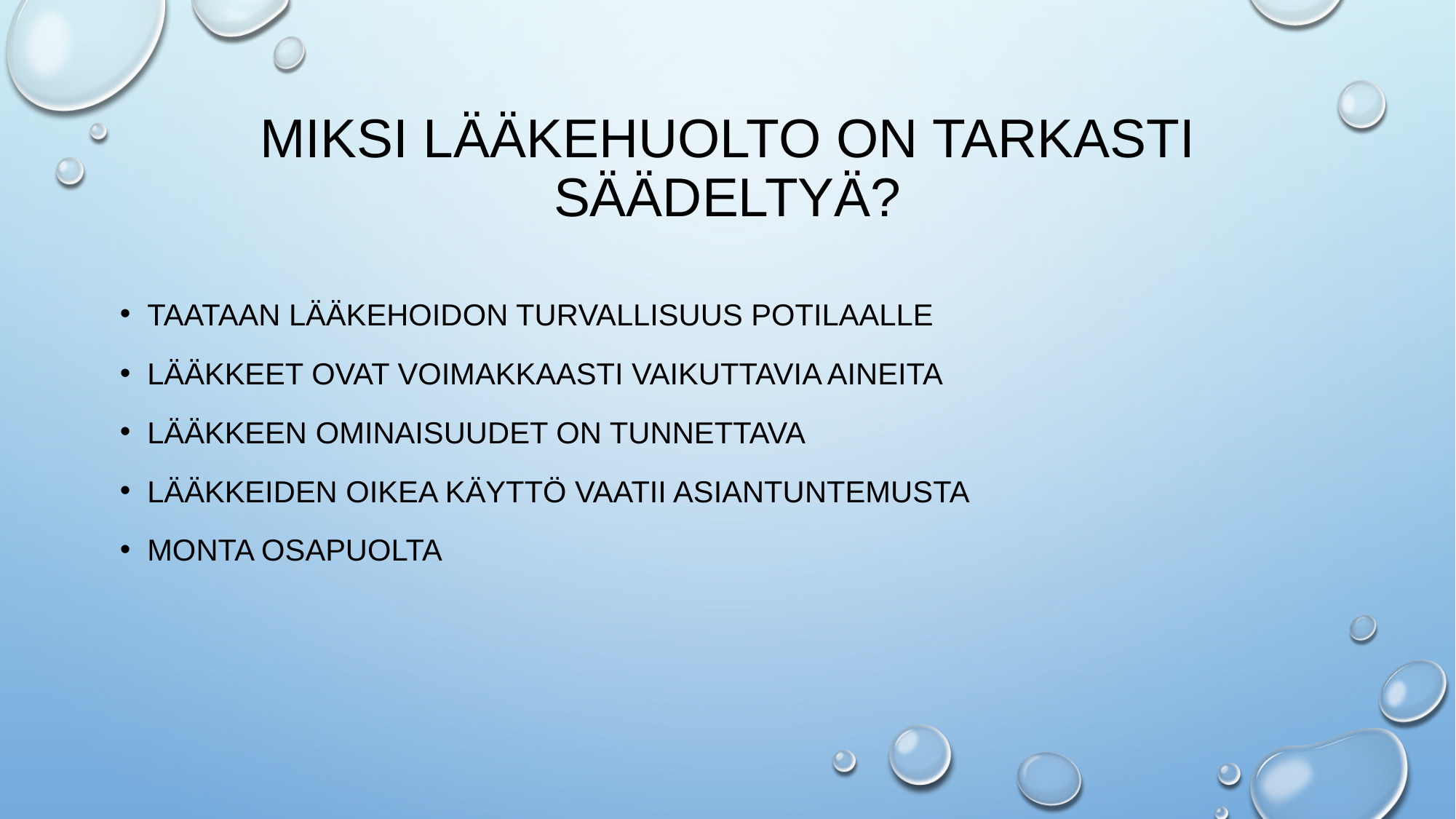

# Miksi lääkehuolto on tarkasti säädeltyä?
Taataan lääkehoidon turvallisuus potilaalle
Lääkkeet ovat voimakkaasti vaikuttavia aineita
Lääkkeen ominaisuudet on tunnettava
Lääkkeiden oikea käyttö vaatii asiantuntemusta
Monta osapuolta